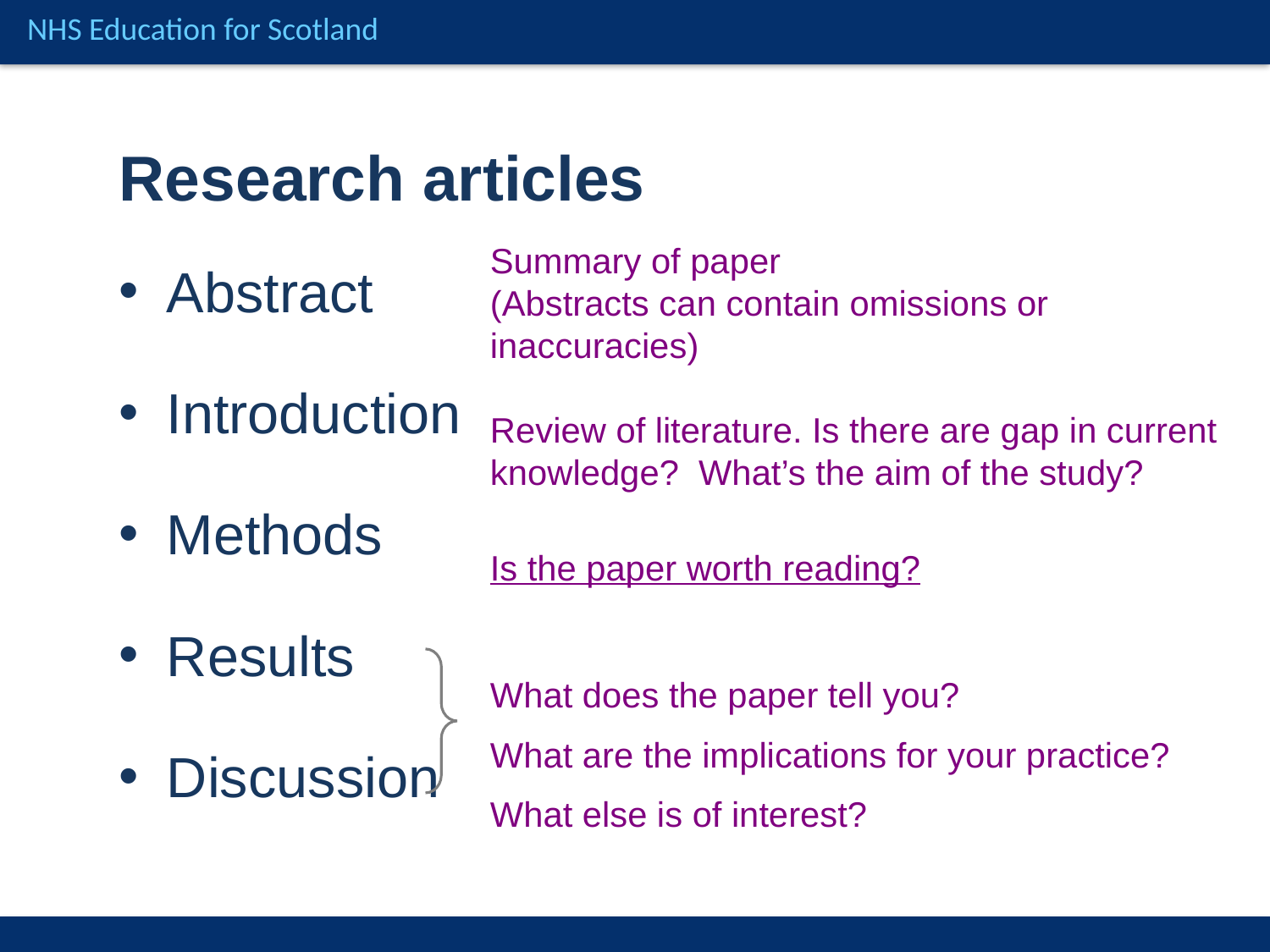

Research articles
Summary of paper
(Abstracts can contain omissions or inaccuracies)
Review of literature. Is there are gap in current knowledge?  What’s the aim of the study?

Is the paper worth reading?

What does the paper tell you?
What are the implications for your practice?
What else is of interest?
Abstract
Introduction
Methods
Results
Discussion